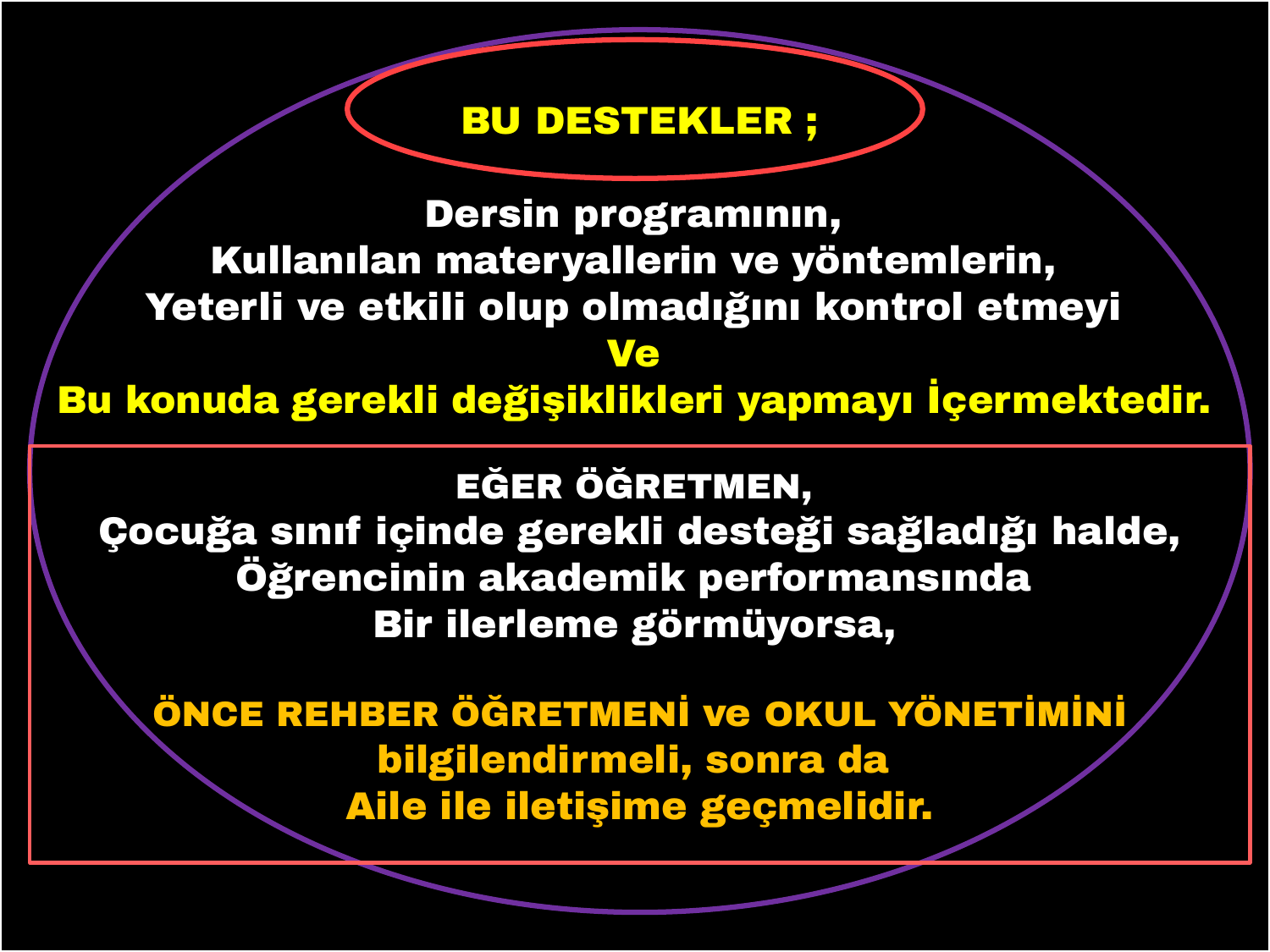

BU DESTEKLER ;

Dersin programının,
Kullanılan materyallerin ve yöntemlerin,
Yeterli ve etkili olup olmadığını kontrol etmeyi
Ve
Bu konuda gerekli değişiklikleri yapmayı İçermektedir.

EĞER ÖĞRETMEN,
Çocuğa sınıf içinde gerekli desteği sağladığı halde, Öğrencinin akademik performansında
Bir ilerleme görmüyorsa,

ÖNCE REHBER ÖĞRETMENİ ve OKUL YÖNETİMİNİ
bilgilendirmeli, sonra da
Aile ile iletişime geçmelidir.